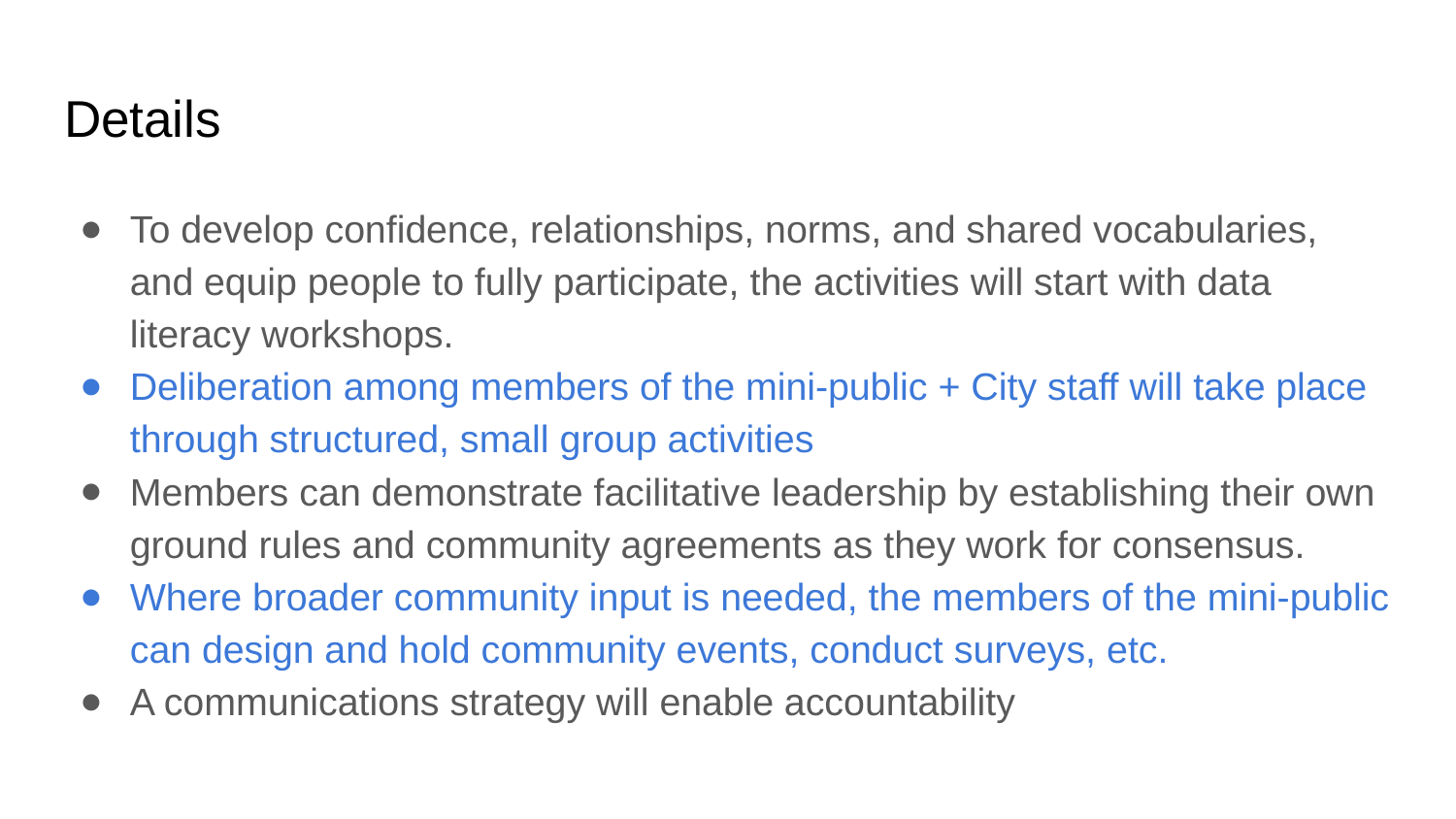

# Details
To develop confidence, relationships, norms, and shared vocabularies, and equip people to fully participate, the activities will start with data literacy workshops.
Deliberation among members of the mini-public + City staff will take place through structured, small group activities
Members can demonstrate facilitative leadership by establishing their own ground rules and community agreements as they work for consensus.
Where broader community input is needed, the members of the mini-public can design and hold community events, conduct surveys, etc.
A communications strategy will enable accountability